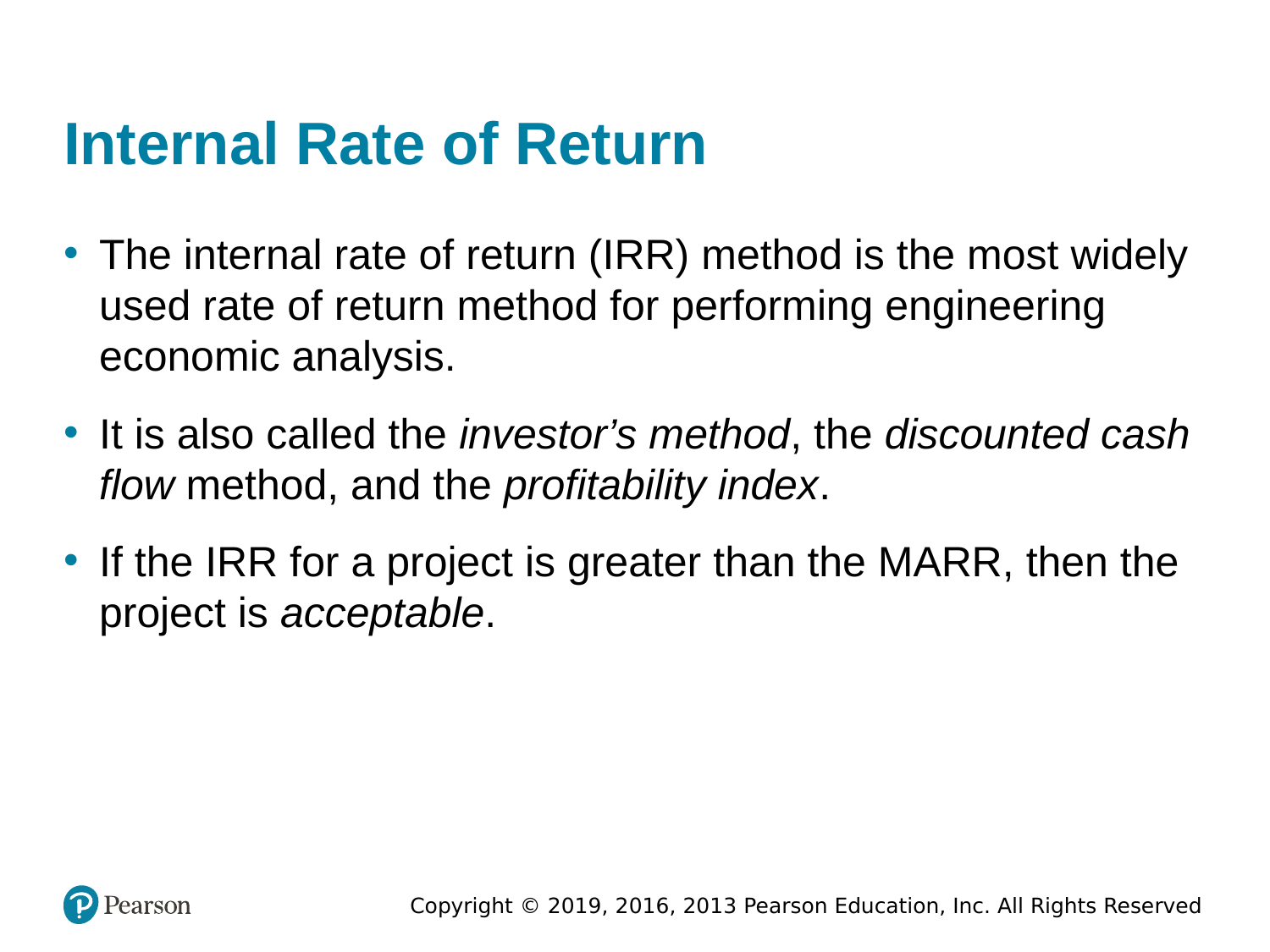

# Internal Rate of Return
The internal rate of return (IRR) method is the most widely used rate of return method for performing engineering economic analysis.
It is also called the investor’s method, the discounted cash flow method, and the profitability index.
If the IRR for a project is greater than the MARR, then the project is acceptable.